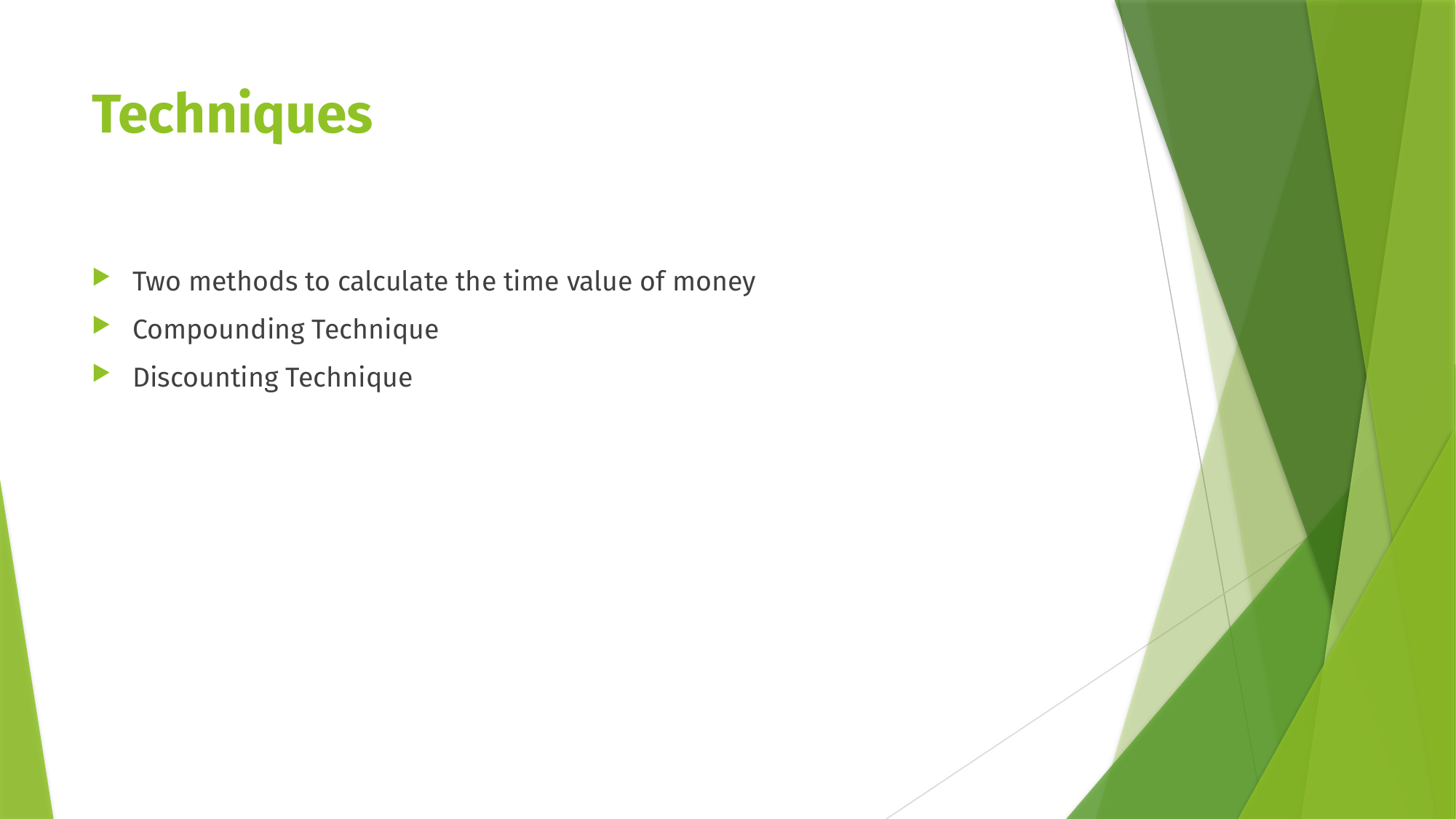

# Techniques
Two methods to calculate the time value of money
Compounding Technique
Discounting Technique